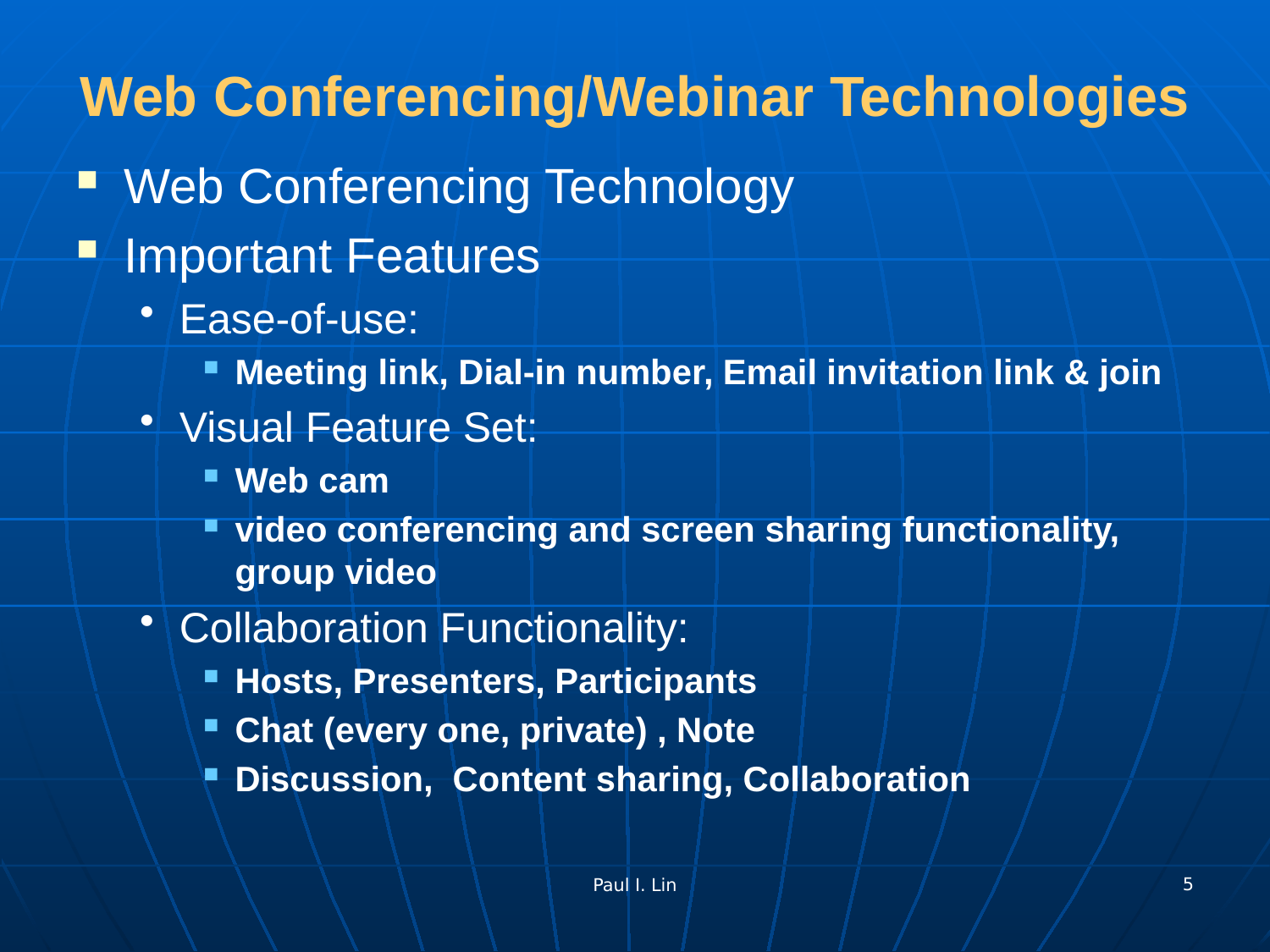

# Web Conferencing/Webinar Technologies
Web Conferencing Technology
Important Features
Ease-of-use:
Meeting link, Dial-in number, Email invitation link & join
Visual Feature Set:
Web cam
video conferencing and screen sharing functionality, group video
Collaboration Functionality:
Hosts, Presenters, Participants
Chat (every one, private) , Note
Discussion,  Content sharing, Collaboration

5
Paul I. Lin